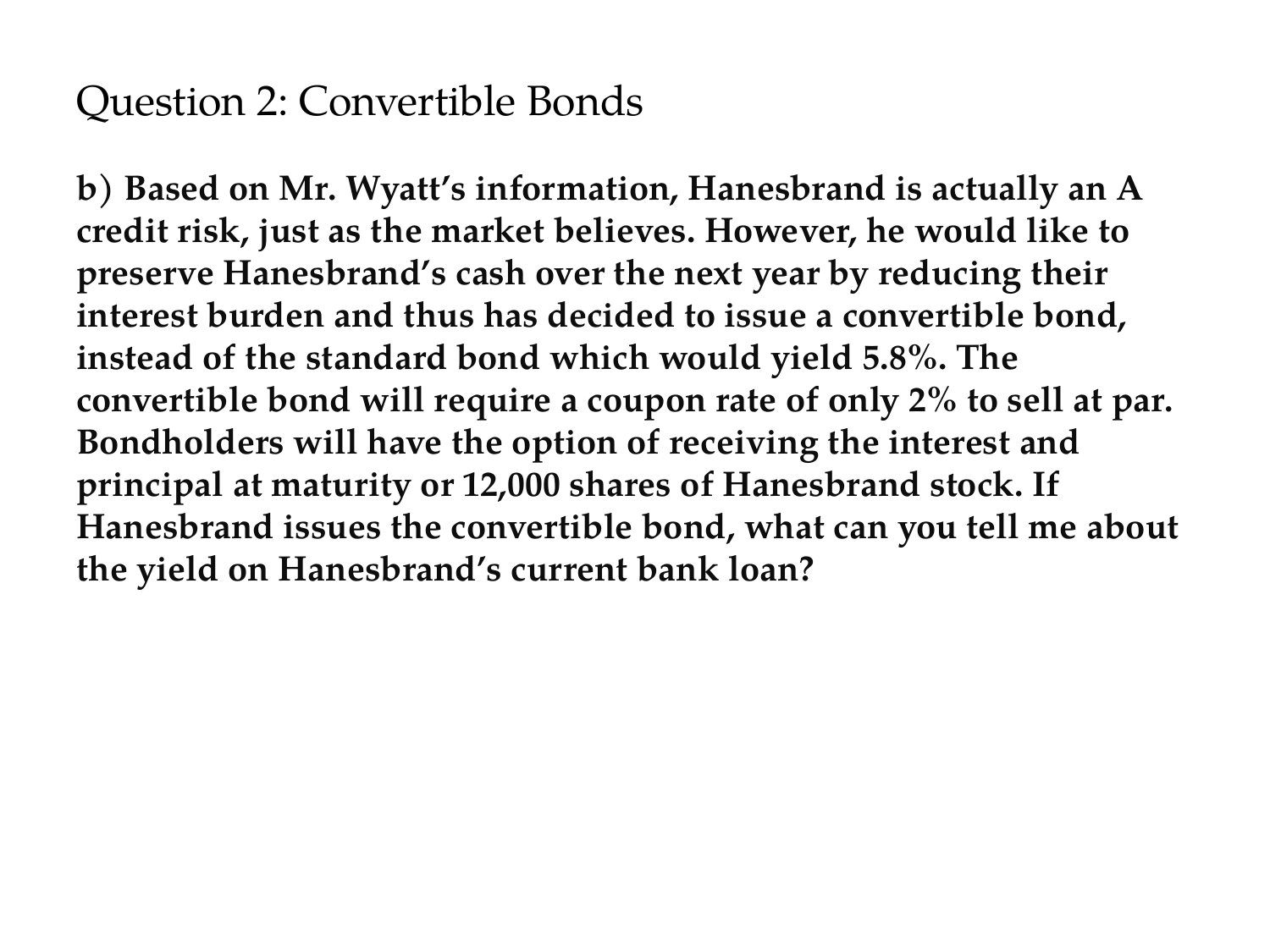

# Question 2: Convertible Bonds
b) Based on Mr. Wyatt’s information, Hanesbrand is actually an A credit risk, just as the market believes. However, he would like to preserve Hanesbrand’s cash over the next year by reducing their interest burden and thus has decided to issue a convertible bond, instead of the standard bond which would yield 5.8%. The convertible bond will require a coupon rate of only 2% to sell at par. Bondholders will have the option of receiving the interest and principal at maturity or 12,000 shares of Hanesbrand stock. If Hanesbrand issues the convertible bond, what can you tell me about the yield on Hanesbrand’s current bank loan?